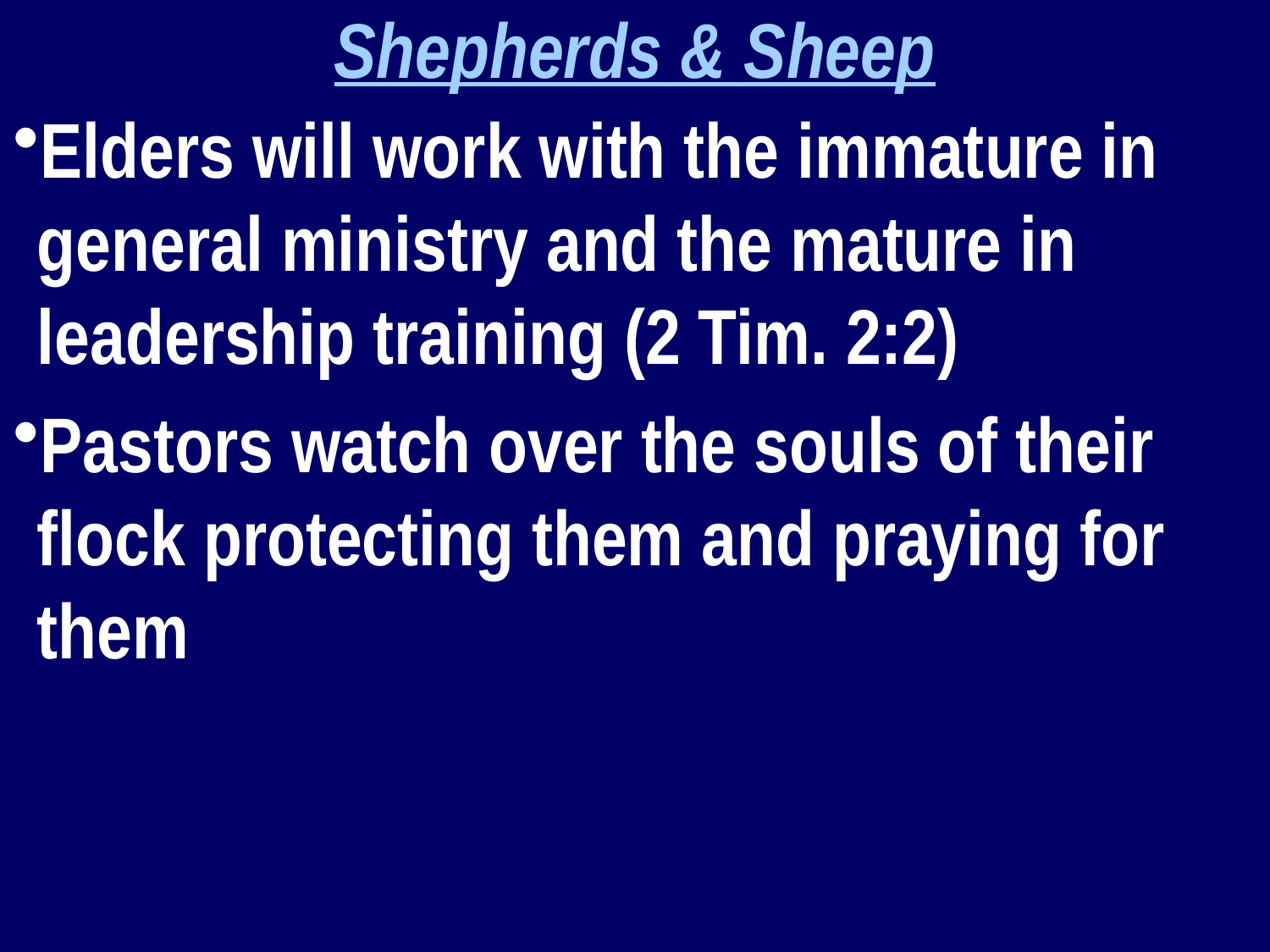

Shepherds & Sheep
Elders will work with the immature in general ministry and the mature in leadership training (2 Tim. 2:2)
Pastors watch over the souls of their flock protecting them and praying for them